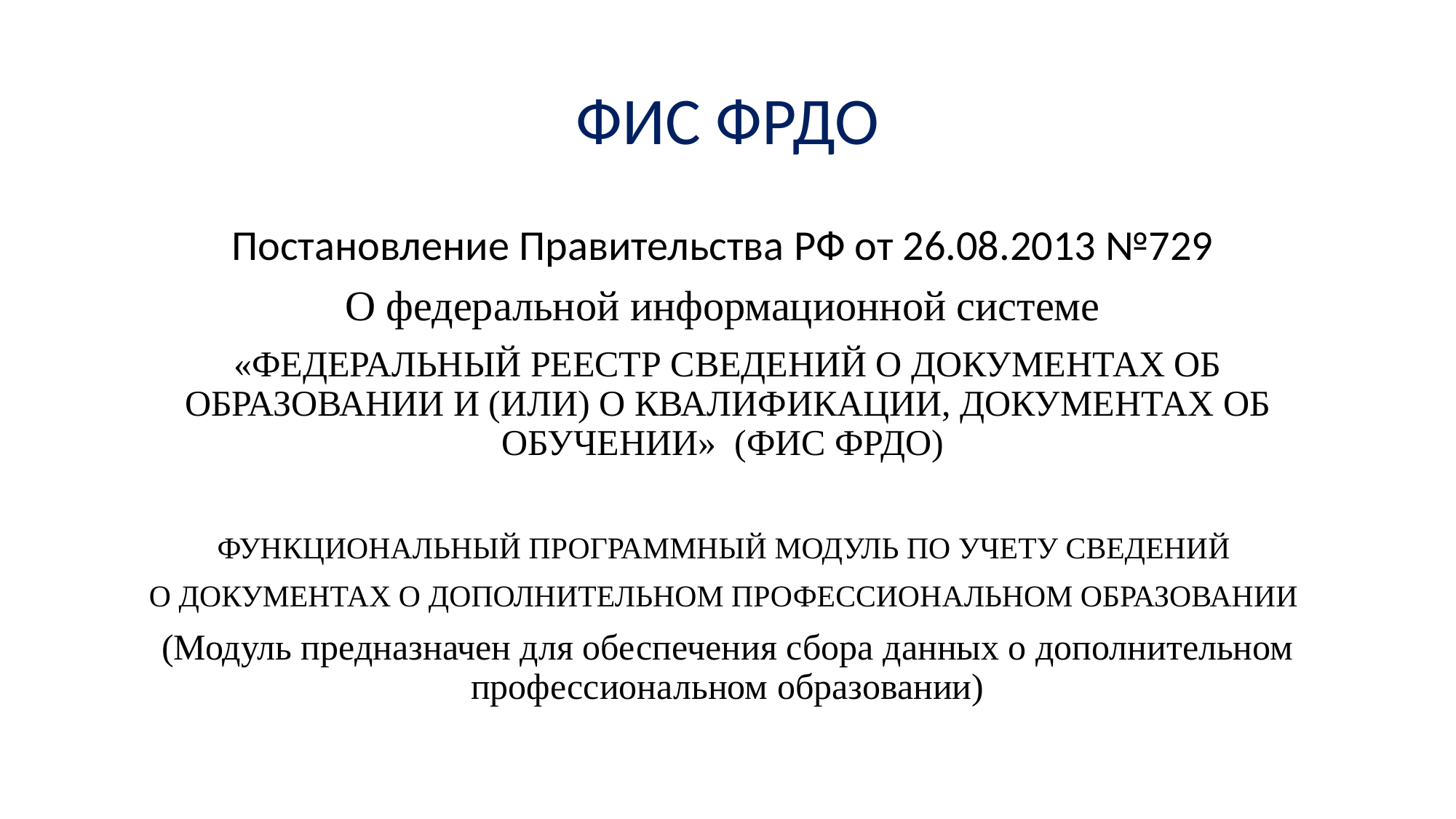

# ФИС ФРДО
Постановление Правительства РФ от 26.08.2013 №729
 О федеральной информационной системе
«ФЕДЕРАЛЬНЫЙ РЕЕСТР СВЕДЕНИЙ О ДОКУМЕНТАХ ОБ ОБРАЗОВАНИИ И (ИЛИ) О КВАЛИФИКАЦИИ, ДОКУМЕНТАХ ОБ ОБУЧЕНИИ»  (ФИС ФРДО)

ФУНКЦИОНАЛЬНЫЙ ПРОГРАММНЫЙ МОДУЛЬ ПО УЧЕТУ СВЕДЕНИЙ
О ДОКУМЕНТАХ О ДОПОЛНИТЕЛЬНОМ ПРОФЕССИОНАЛЬНОМ ОБРАЗОВАНИИ
(Модуль предназначен для обеспечения сбора данных о дополнительном профессиональном образовании)